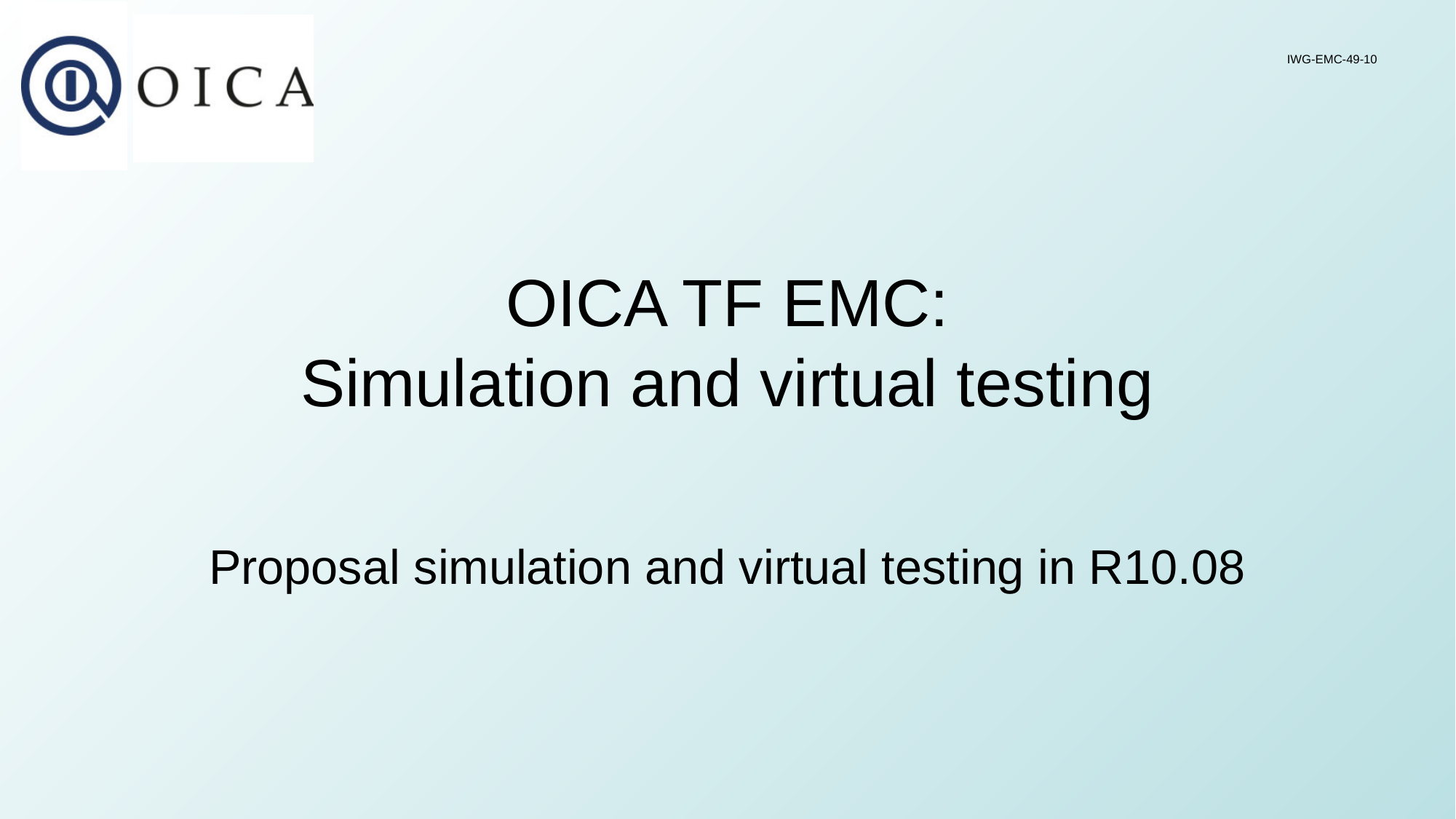

IWG-EMC-49-10
# OICA TF EMC: Simulation and virtual testing
Proposal simulation and virtual testing in R10.08